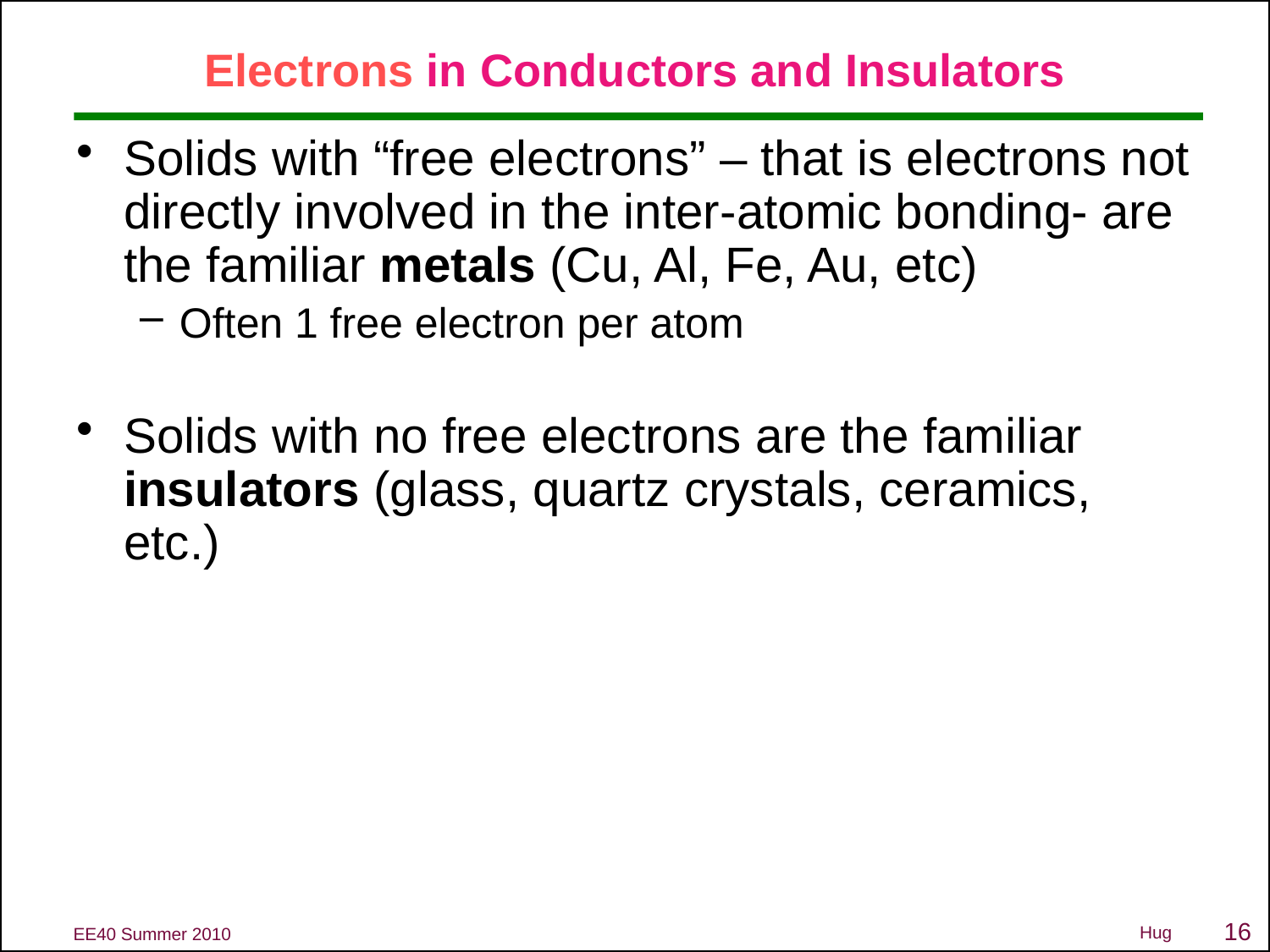

# Electrons in Conductors and Insulators
Solids with “free electrons” – that is electrons not directly involved in the inter-atomic bonding- are the familiar metals (Cu, Al, Fe, Au, etc)
Often 1 free electron per atom

Solids with no free electrons are the familiar insulators (glass, quartz crystals, ceramics, etc.)